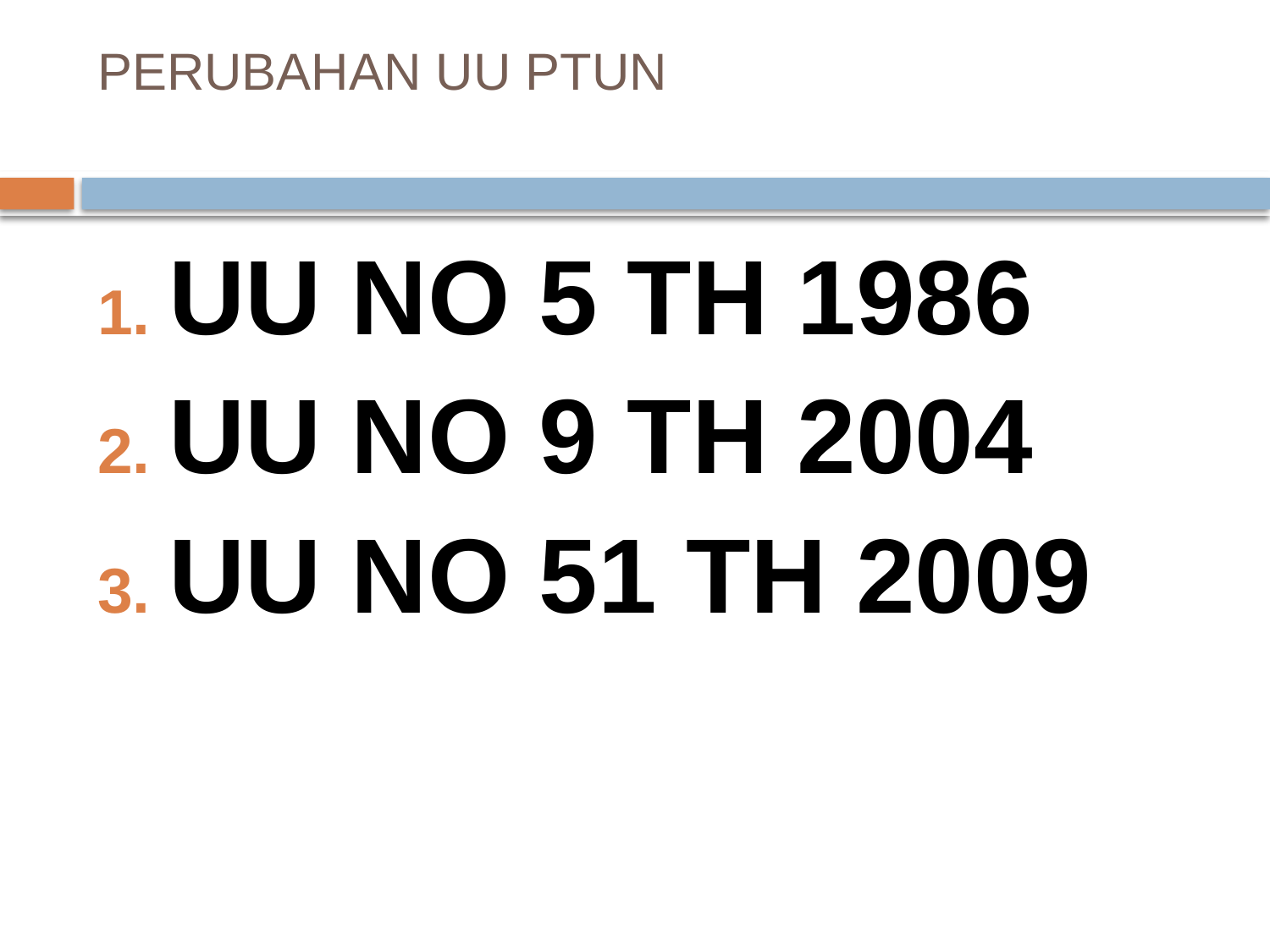

# PERUBAHAN UU PTUN
UU NO 5 TH 1986
UU NO 9 TH 2004
UU NO 51 TH 2009